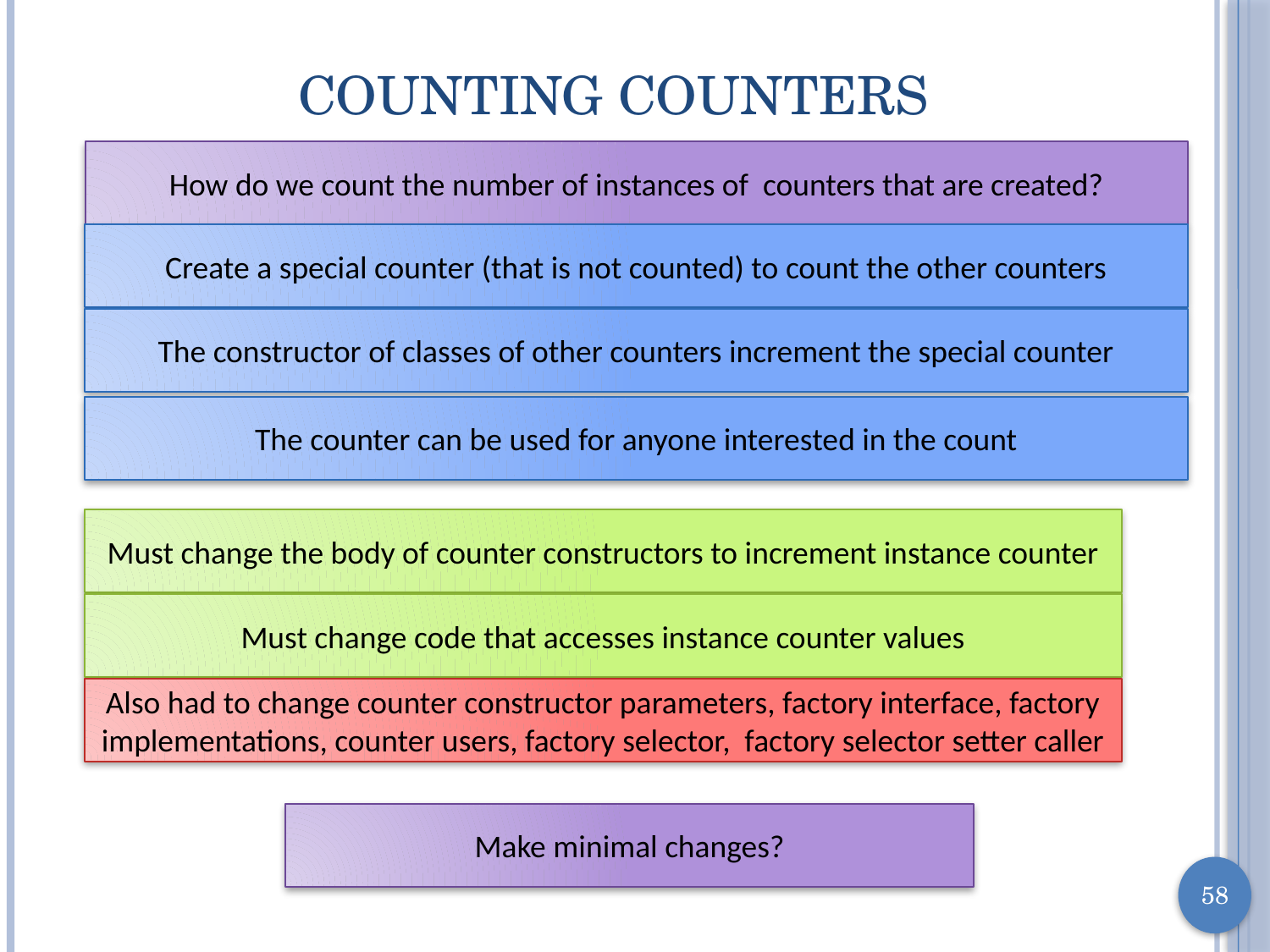

# Counting Counters
How do we count the number of instances of  counters that are created?
Create a special counter (that is not counted) to count the other counters
The constructor of classes of other counters increment the special counter
The counter can be used for anyone interested in the count
Must change the body of counter constructors to increment instance counter
Must change code that accesses instance counter values
Also had to change counter constructor parameters, factory interface, factory implementations, counter users, factory selector,  factory selector setter caller
Make minimal changes?